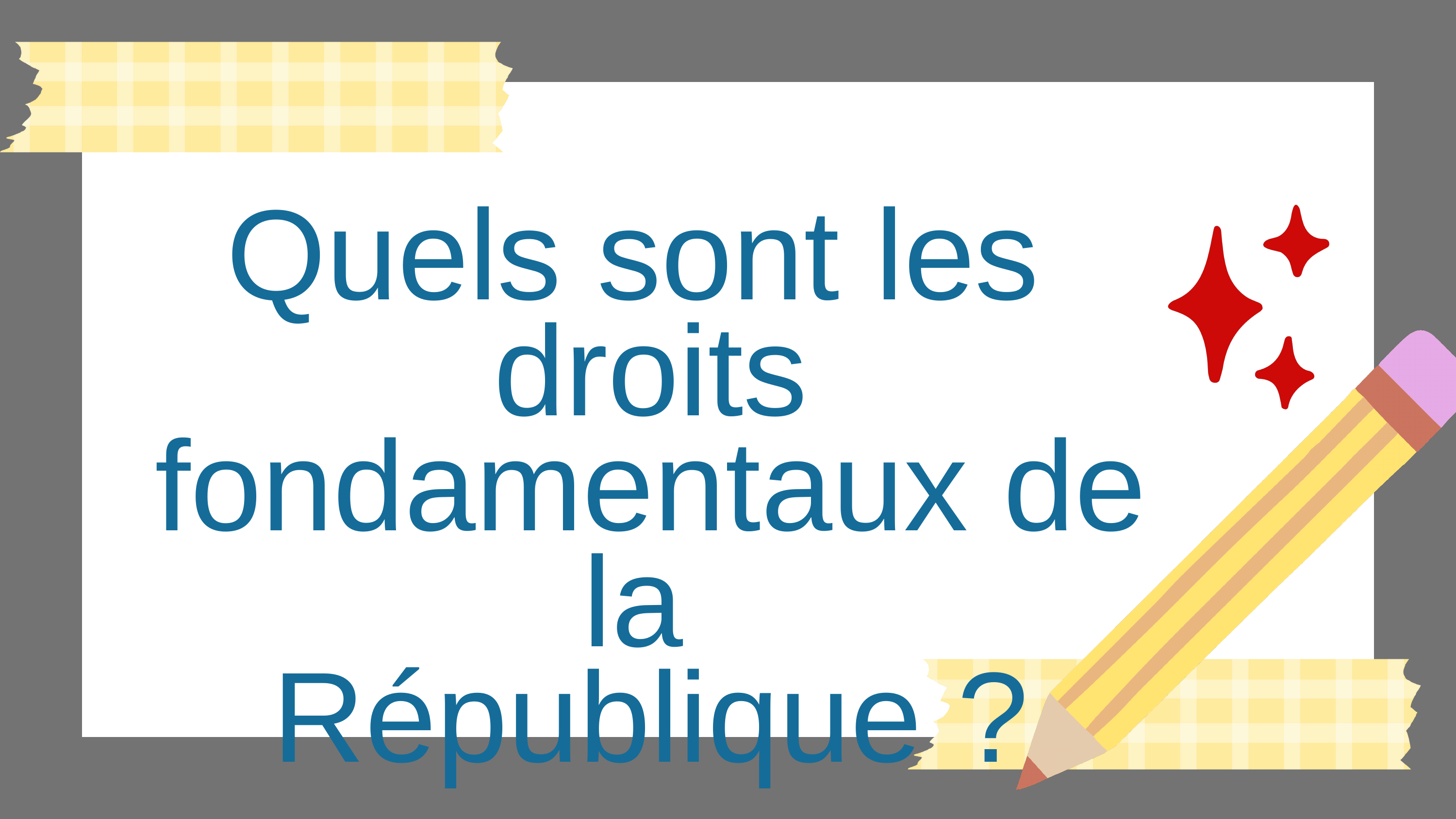

Quels sont les
droits fondamentaux de la
République ?